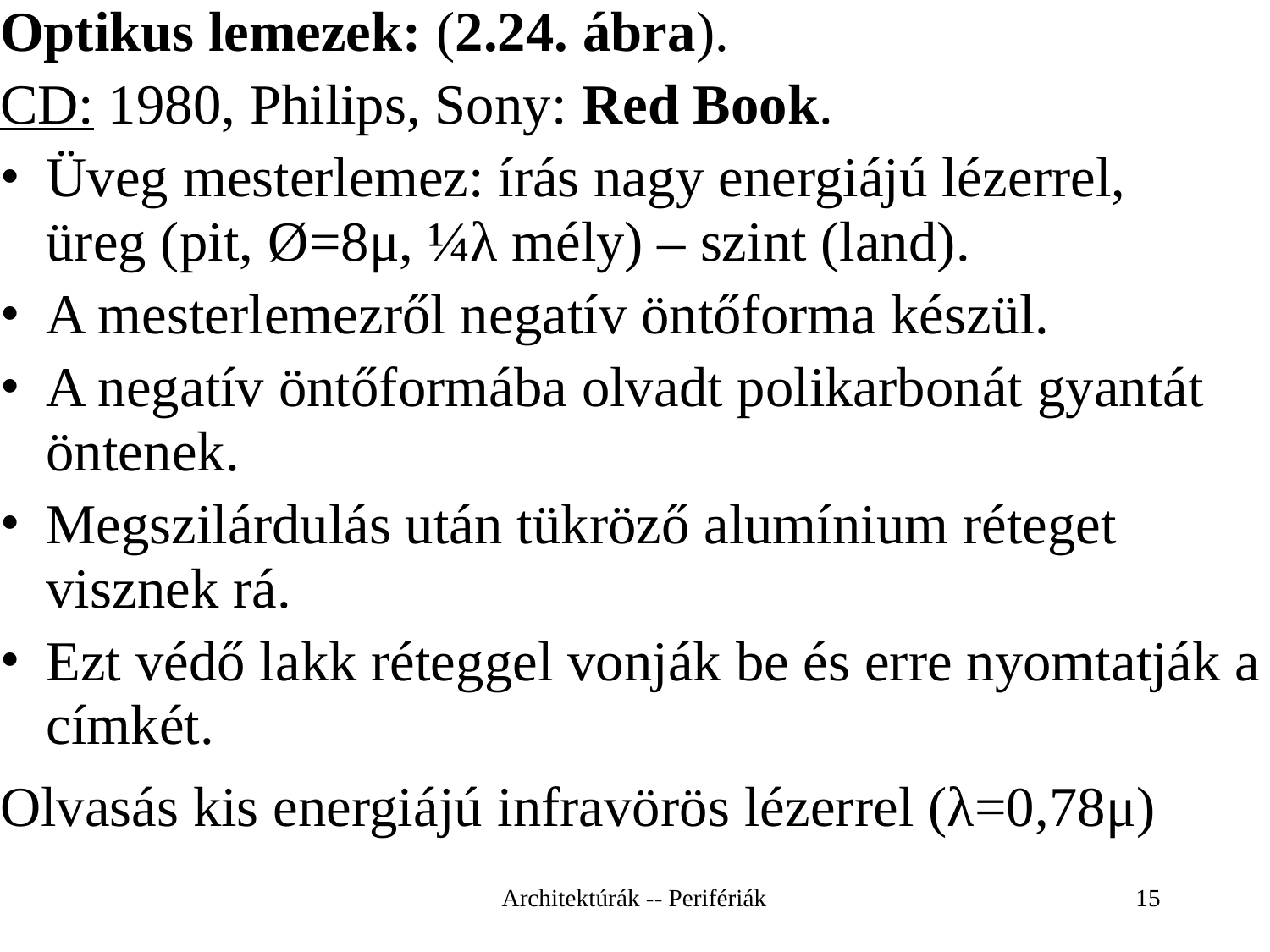

Optikus lemezek: (2.24. ábra).
CD: 1980, Philips, Sony: Red Book.
Üveg mesterlemez: írás nagy energiájú lézerrel,
üreg (pit, Ø=8μ, ¼λ mély) – szint (land).
A mesterlemezről negatív öntőforma készül.
A negatív öntőformába olvadt polikarbonát gyantát öntenek.
Megszilárdulás után tükröző alumínium réteget visznek rá.
Ezt védő lakk réteggel vonják be és erre nyomtatják a címkét.
Olvasás kis energiájú infravörös lézerrel (λ=0,78μ)
Architektúrák -- Perifériák
15